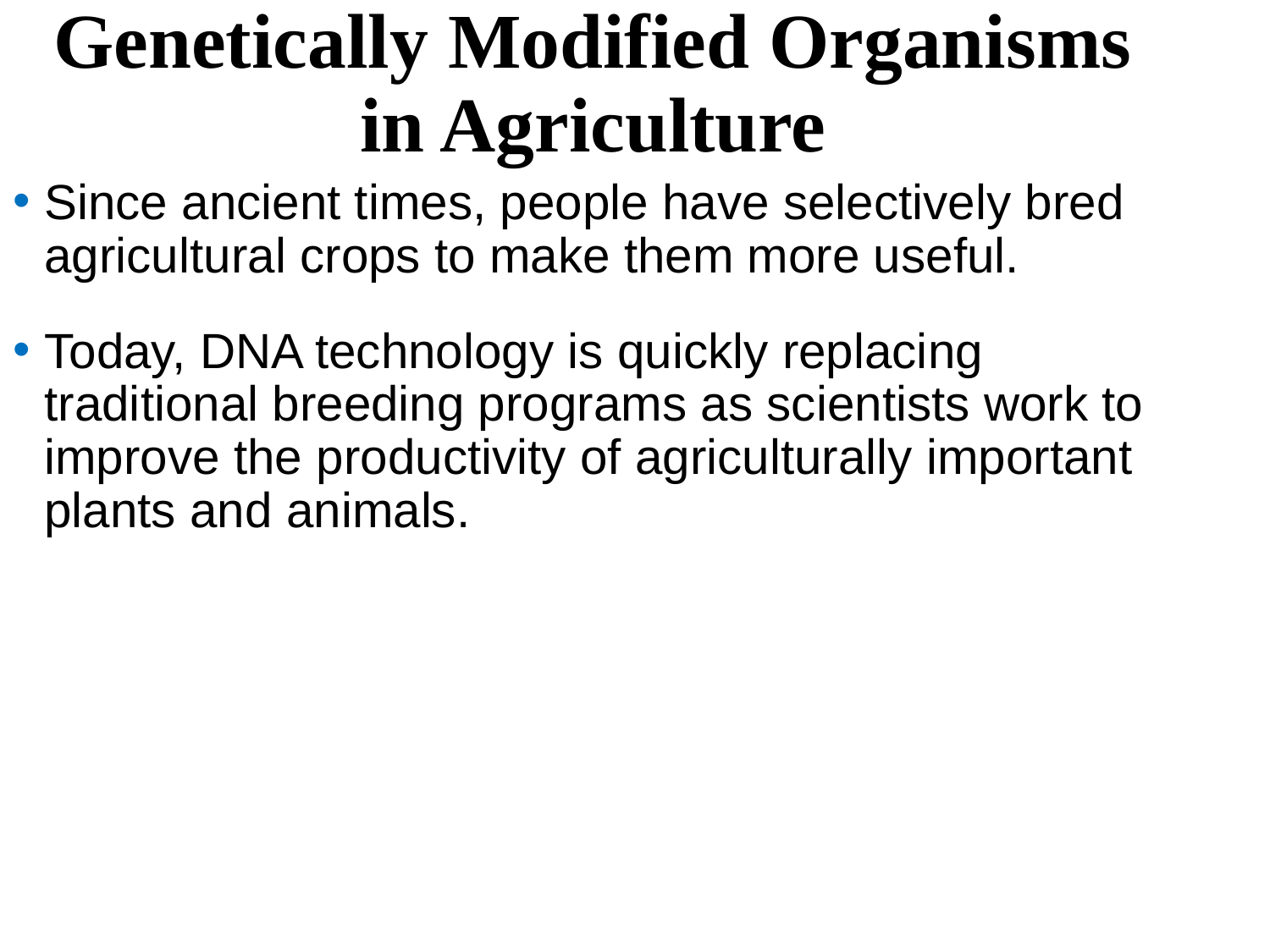

Genetically Modified Organisms in Agriculture
Since ancient times, people have selectively bred agricultural crops to make them more useful.
Today, DNA technology is quickly replacing traditional breeding programs as scientists work to improve the productivity of agriculturally important plants and animals.